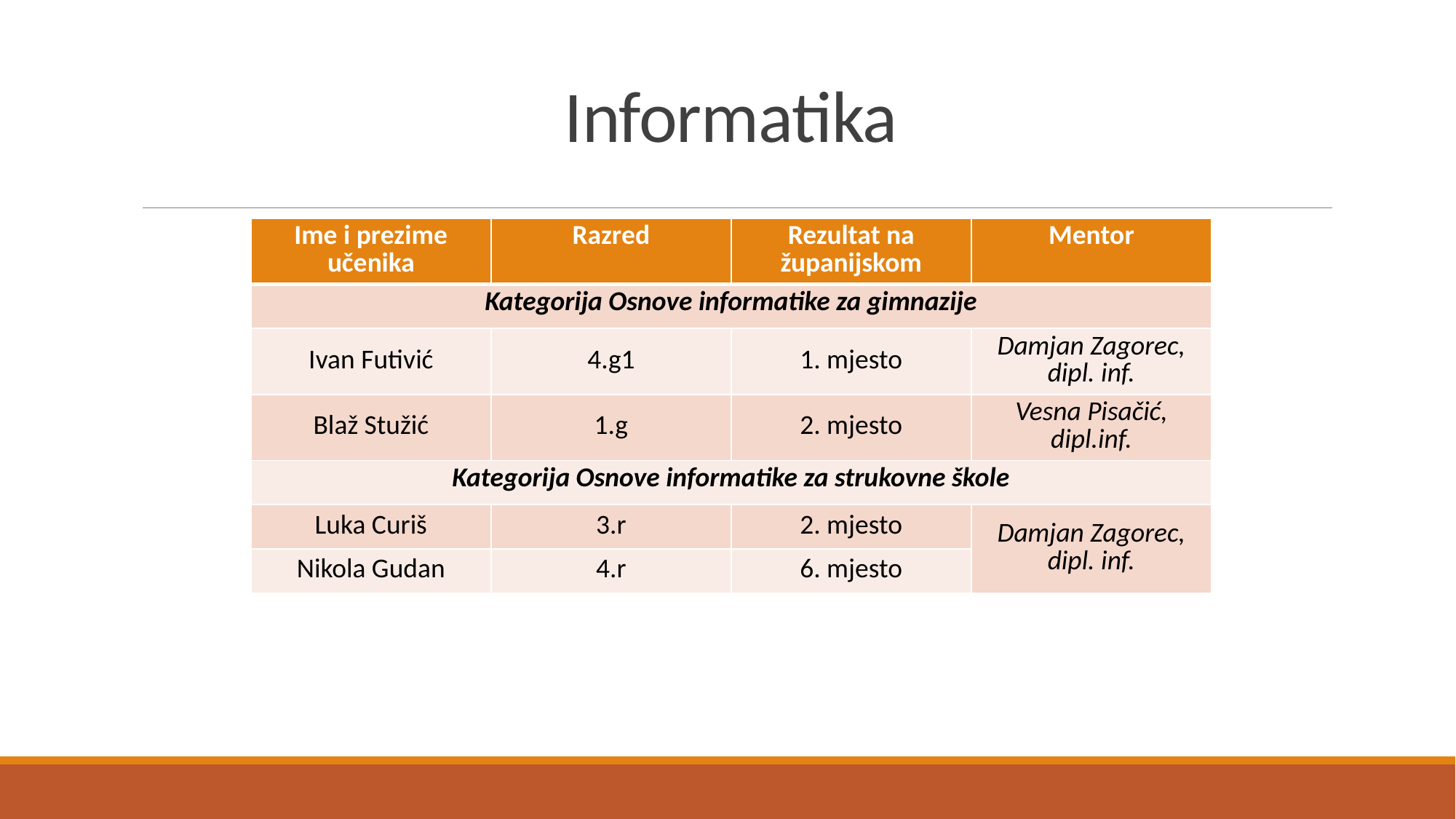

# Informatika
| Ime i prezime učenika | Razred | Rezultat na županijskom | Mentor |
| --- | --- | --- | --- |
| Kategorija Osnove informatike za gimnazije |  |  |  |
| Ivan Futivić | 4.g1 | 1. mjesto | Damjan Zagorec, dipl. inf. |
| Blaž Stužić | 1.g | 2. mjesto | Vesna Pisačić, dipl.inf. |
| Kategorija Osnove informatike za strukovne škole |  |  |  |
| Luka Curiš | 3.r | 2. mjesto | Damjan Zagorec, dipl. inf. |
| Nikola Gudan | 4.r | 6. mjesto |  |